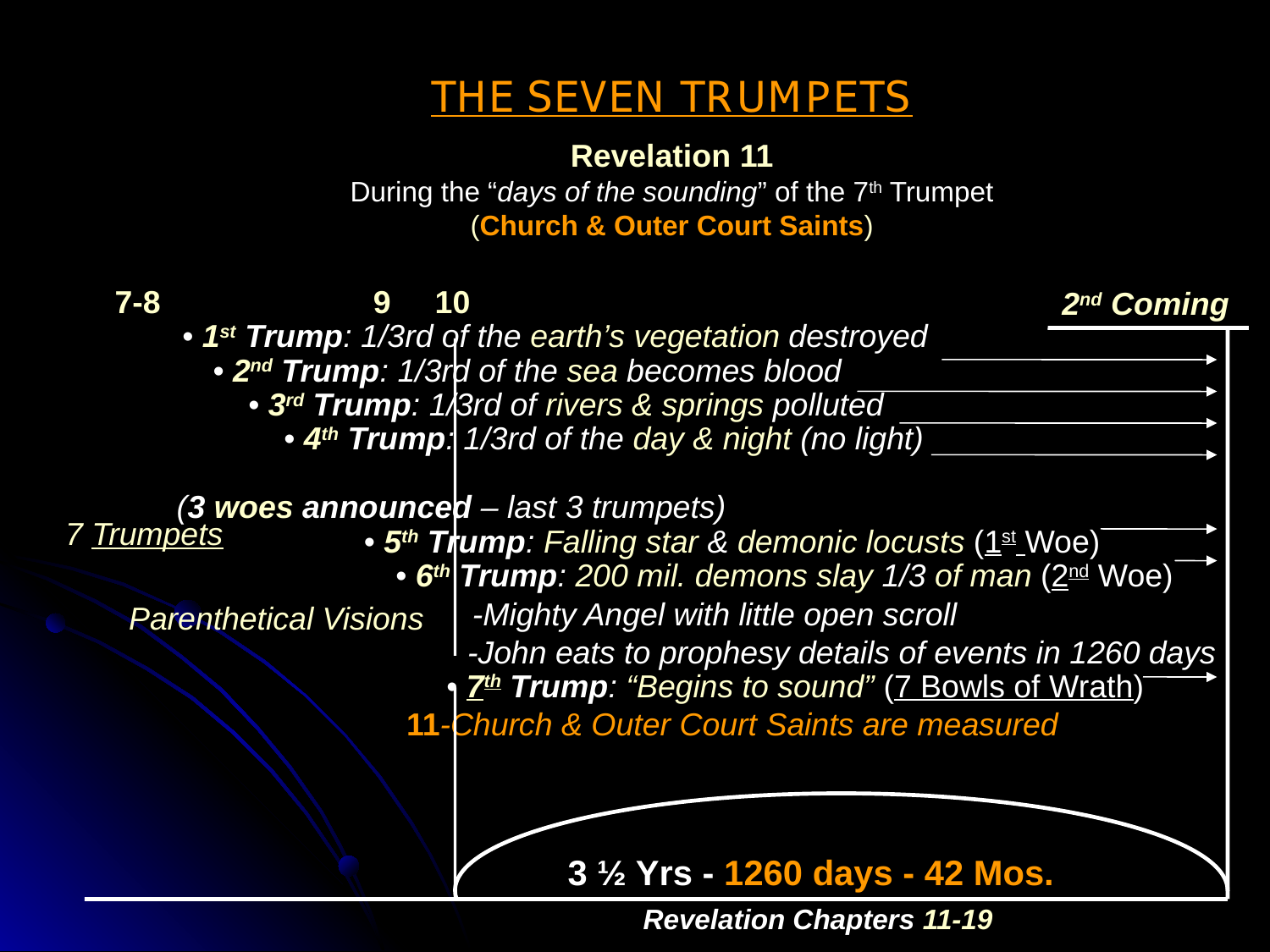

THE SEVEN TRUMPETS

Revelation 11
During the “days of the sounding” of the 7th Trumpet
(Church & Outer Court Saints)

  7-8                        9     10
	      • 1st Trump: 1/3rd of the earth’s vegetation destroyed
             • 2nd Trump: 1/3rd of the sea becomes blood
                 • 3rd Trump: 1/3rd of rivers & springs polluted
                     • 4th Trump: 1/3rd of the day & night (no light)                                                                                                                                                   	                      (3 woes announced – last 3 trumpets)
                              • 5th Trump: Falling star & demonic locusts (1st Woe)
					     • 6th Trump: 200 mil. demons slay 1/3 of man (2nd Woe)
            -Mighty Angel with little open scroll
	                        	             -John eats to prophesy details of events in 1260 days
 				                         • 7th Trump: “Begins to sound” (7 Bowls of Wrath)
                               11-Church & Outer Court Saints are measured
2nd Coming

7 Trumpets

Parenthetical Visions

3 ½ Yrs - 1260 days - 42 Mos.
Revelation Chapters 11-19